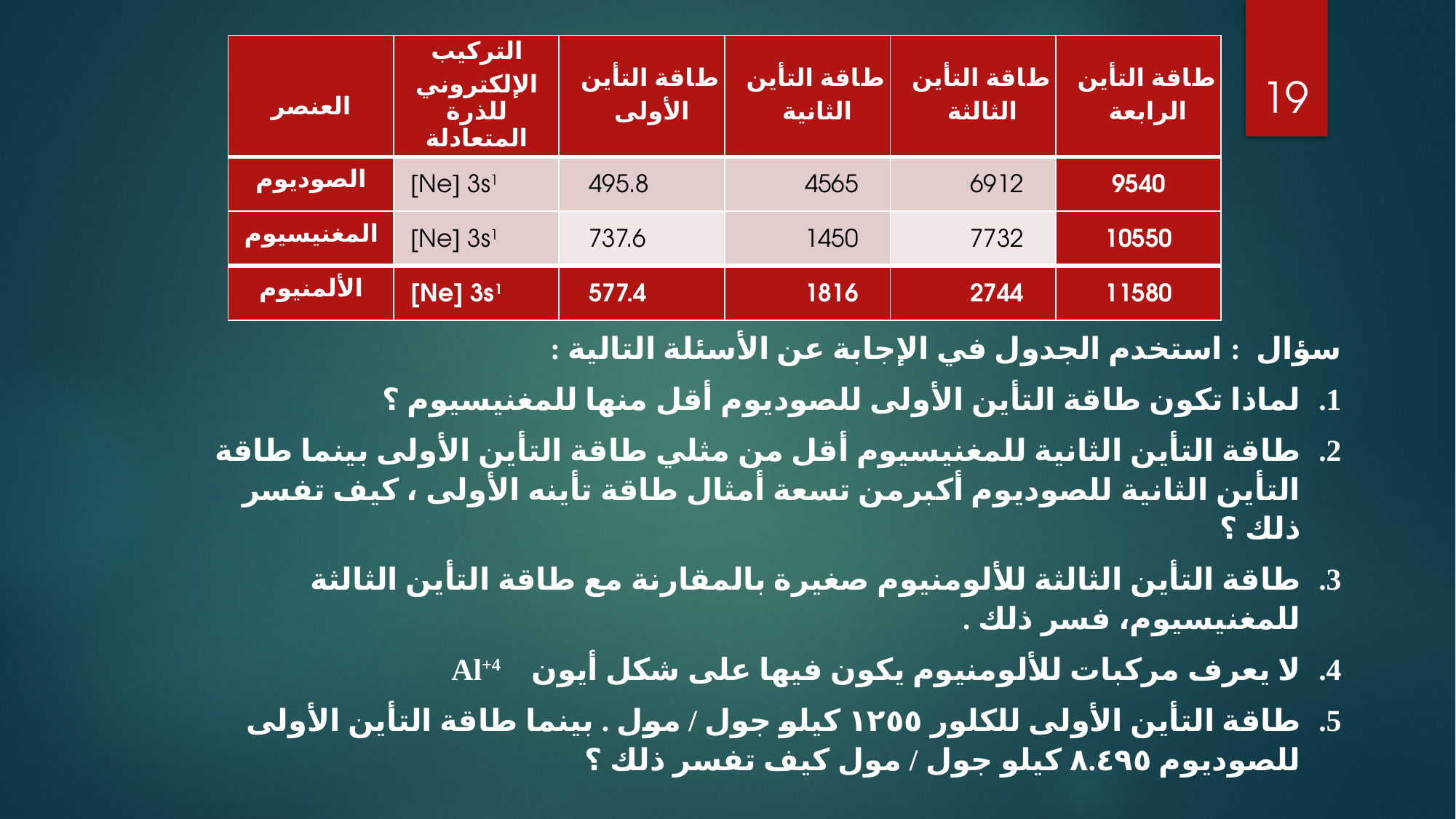

| اﻟﻌﻨﺼﺮ | اﻟﺘﺮﻛﯿﺐ اﻹﻟﻜﺘﺮوﻧﻲ ﻟﻠﺬرة اﻟﻤﺘﻌﺎدﻟﺔ | طﺎﻗﺔ اﻟﺘﺄﯾﻦ الأولى | طﺎﻗﺔ اﻟﺘﺄﯾﻦ الثانية | طﺎﻗﺔ اﻟﺘﺄﯾﻦ الثالثة | طﺎﻗﺔ اﻟﺘﺄﯾﻦ الرابعة |
| --- | --- | --- | --- | --- | --- |
| اﻟﺼﻮدﯾﻮم | [Ne] 3s1 | 495.8 | 4565 | 6912 | 9540 |
| اﻟﻤﻐﻨﯿﺴﯿﻮم | [Ne] 3s1 | 737.6 | 1450 | 7732 | 10550 |
| اﻷﻟﻤﻨﯿﻮم | [Ne] 3s1 | 577.4 | 1816 | 2744 | 11580 |
19
سؤال  : استخدم الجدول في الإجابة عن الأسئلة التالیة :
لماذا تكون طاقة التأین الأولى للصودیوم أقل منھا للمغنیسیوم ؟
طاقة التأین الثانیة للمغنیسیوم أقل من مثلي طاقة التأین الأولى بینما طاقة التأین الثانیة للصودیوم أكبرمن تسعة أمثال طاقة تأینه الأولى ، كیف تفسر ذلك ؟
طاقة التأین الثالثة للألومنیوم صغيرة بالمقارنة مع طاقة التأین الثالثة للمغنیسیوم، فسر ذلك .
لا یعرف مركبات للألومنیوم یكون فیھا على شكل أیون    Al+4
طاقة التأین الأولى للكلور ۱۲٥٥ كیلو جول / مول . بینما طاقة التأین الأولى للصودیوم ۸.٤۹٥ كیلو جول / مول كیف تفسر ذلك ؟